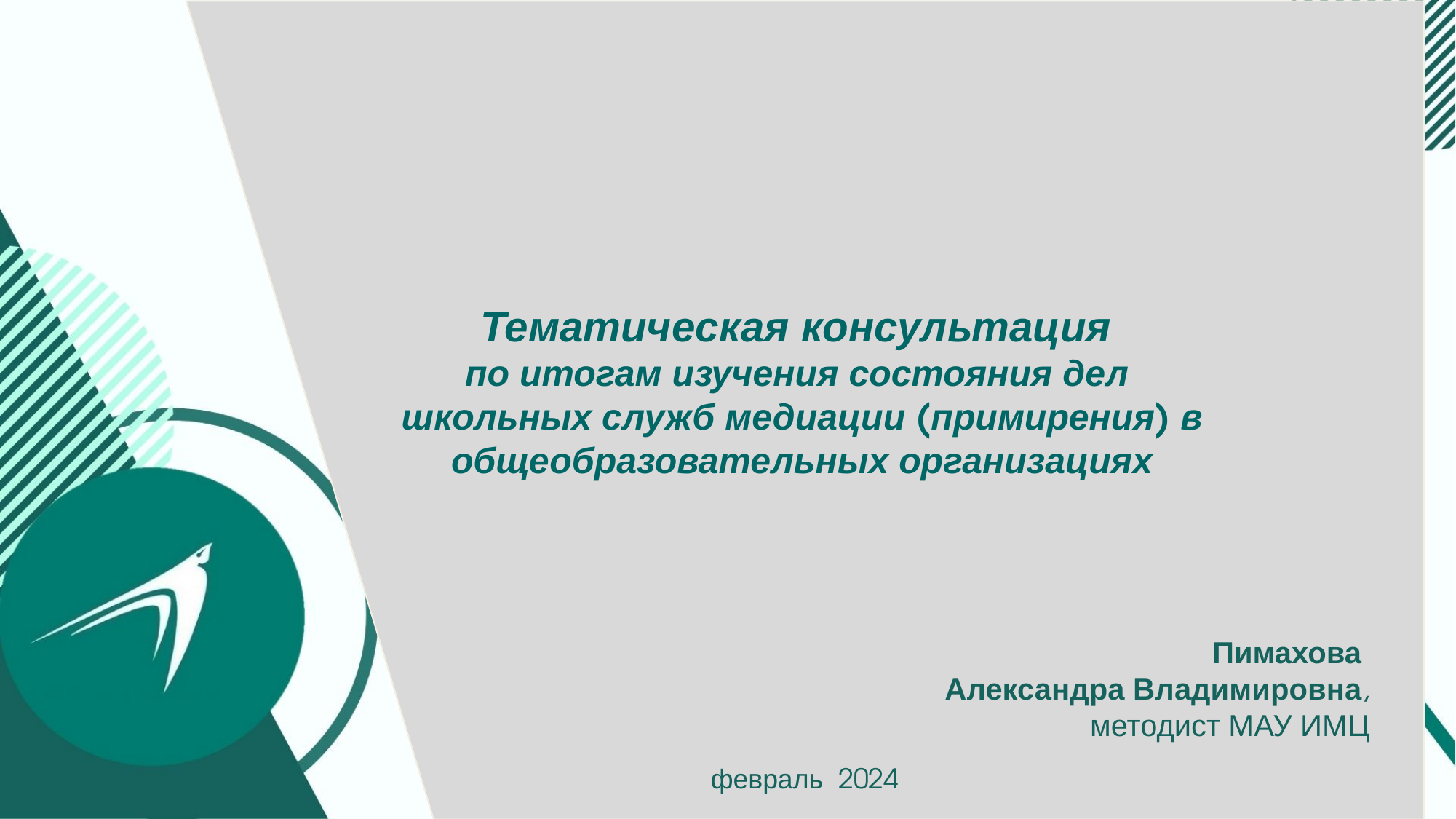

Тематическая консультация
по итогам изучения состояния дел  школьных служб медиации (примирения) в общеобразовательных организациях
Пимахова
Александра Владимировна,
методист МАУ ИМЦ
февраль  2024